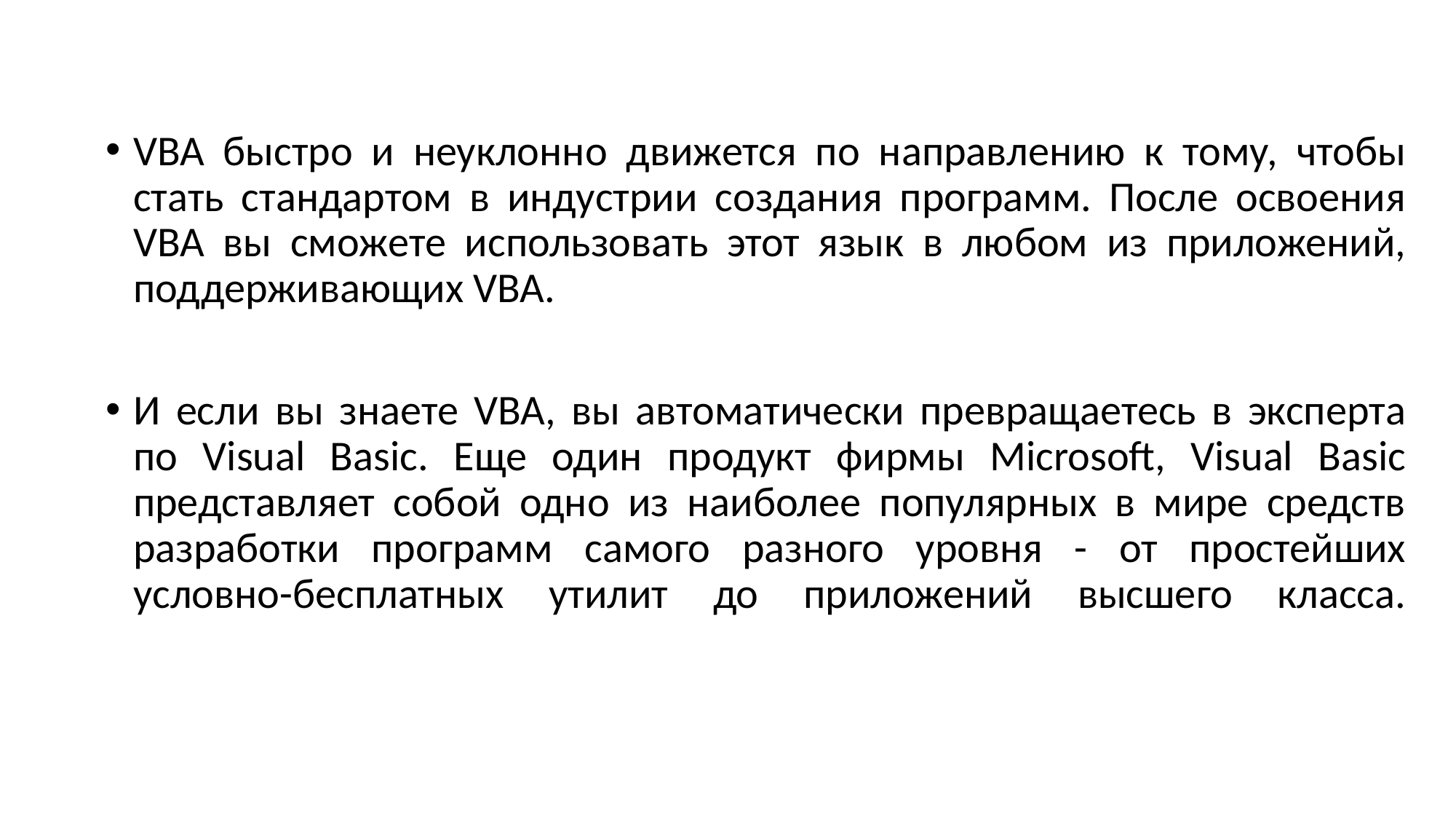

VBA быстро и неуклонно движется по направлению к тому, чтобы стать стандартом в индустрии создания программ. После освоения VBA вы сможете использовать этот язык в любом из приложений, поддерживающих VBA.

И если вы знаете VBA, вы автоматически превращаетесь в эксперта по Visual Basic. Еще один продукт фирмы Microsoft, Visual Basic представляет собой одно из наиболее популярных в мире средств разработки программ самого разного уровня - от простейших условно-бесплатных утилит до приложений высшего класса.